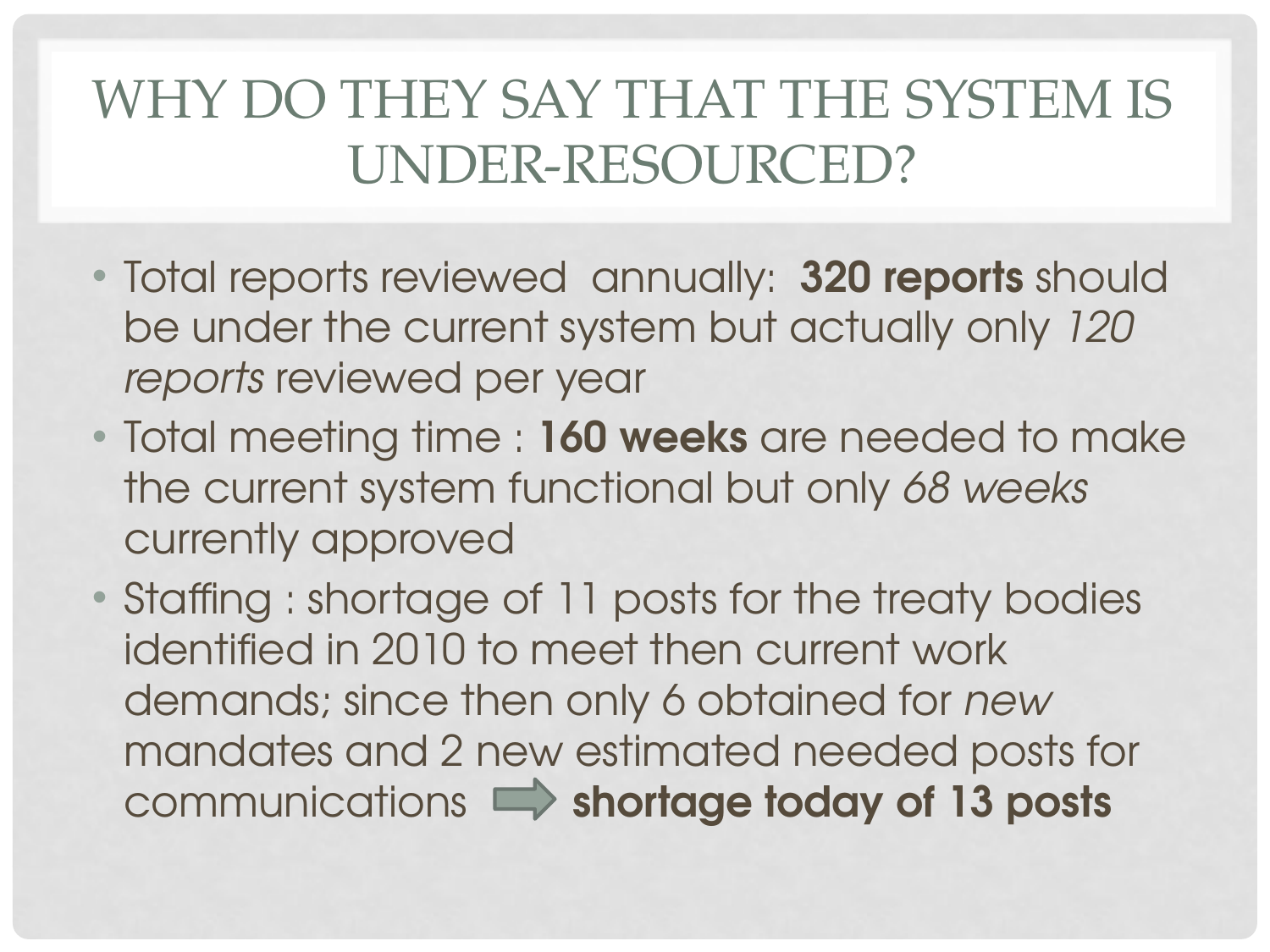

# WHY DO THEY SAY THAT THE SYSTEM IS UNDER-RESOURCED?
Total reports reviewed  annually:  320 reports should be under the current system but actually only 120 reports reviewed per year
Total meeting time : 160 weeks are needed to make the current system functional but only 68 weeks currently approved
Staffing : shortage of 11 posts for the treaty bodies identified in 2010 to meet then current work demands; since then only 6 obtained for new mandates and 2 new estimated needed posts for communications         shortage today of 13 posts